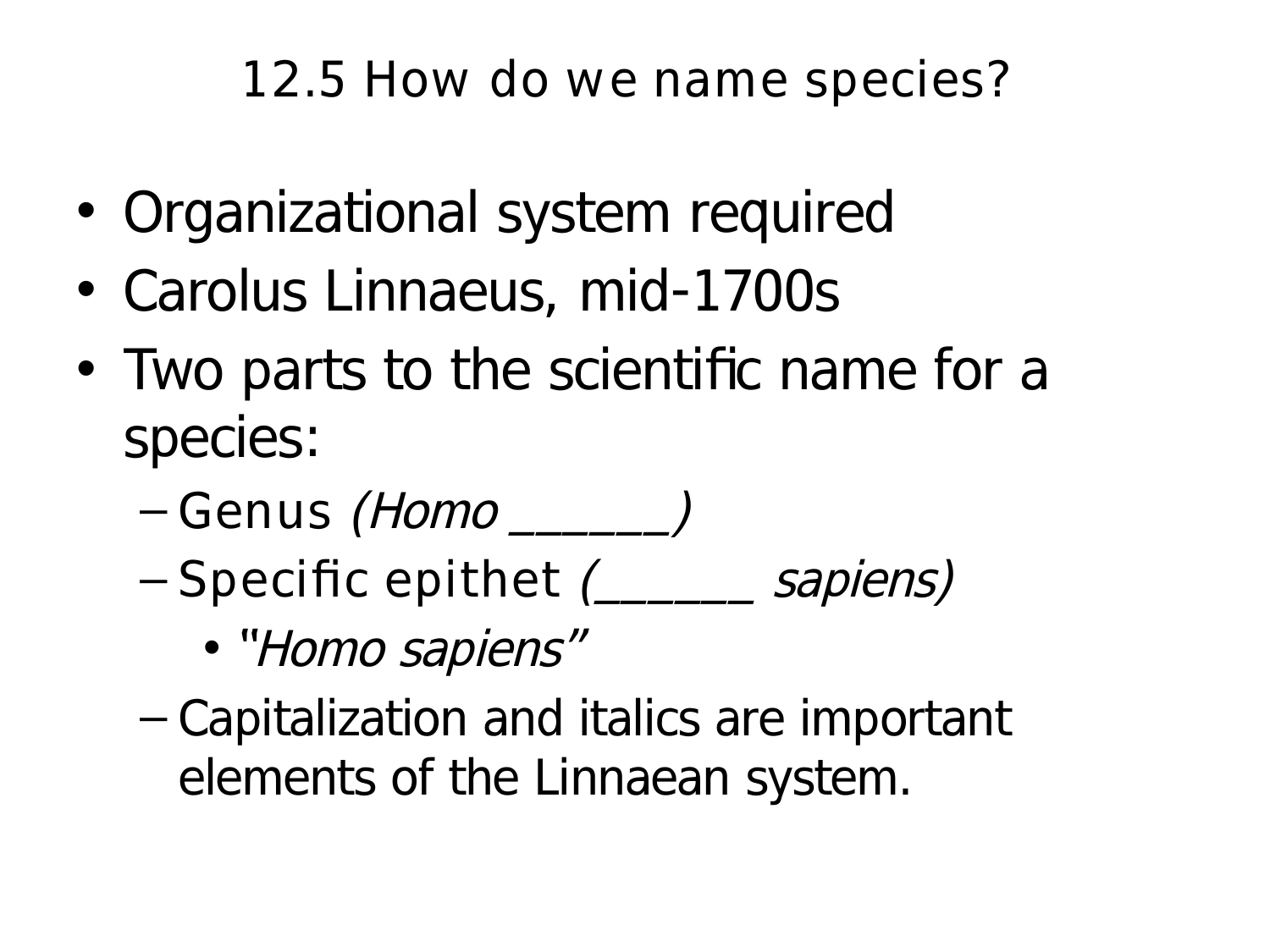

# 12.5 How do we name species?
Organizational system required
Carolus Linnaeus, mid-1700s
Two parts to the scientific name for a species:
Genus (Homo ______)
Specific epithet (______ sapiens)
“Homo sapiens”
Capitalization and italics are important elements of the Linnaean system.